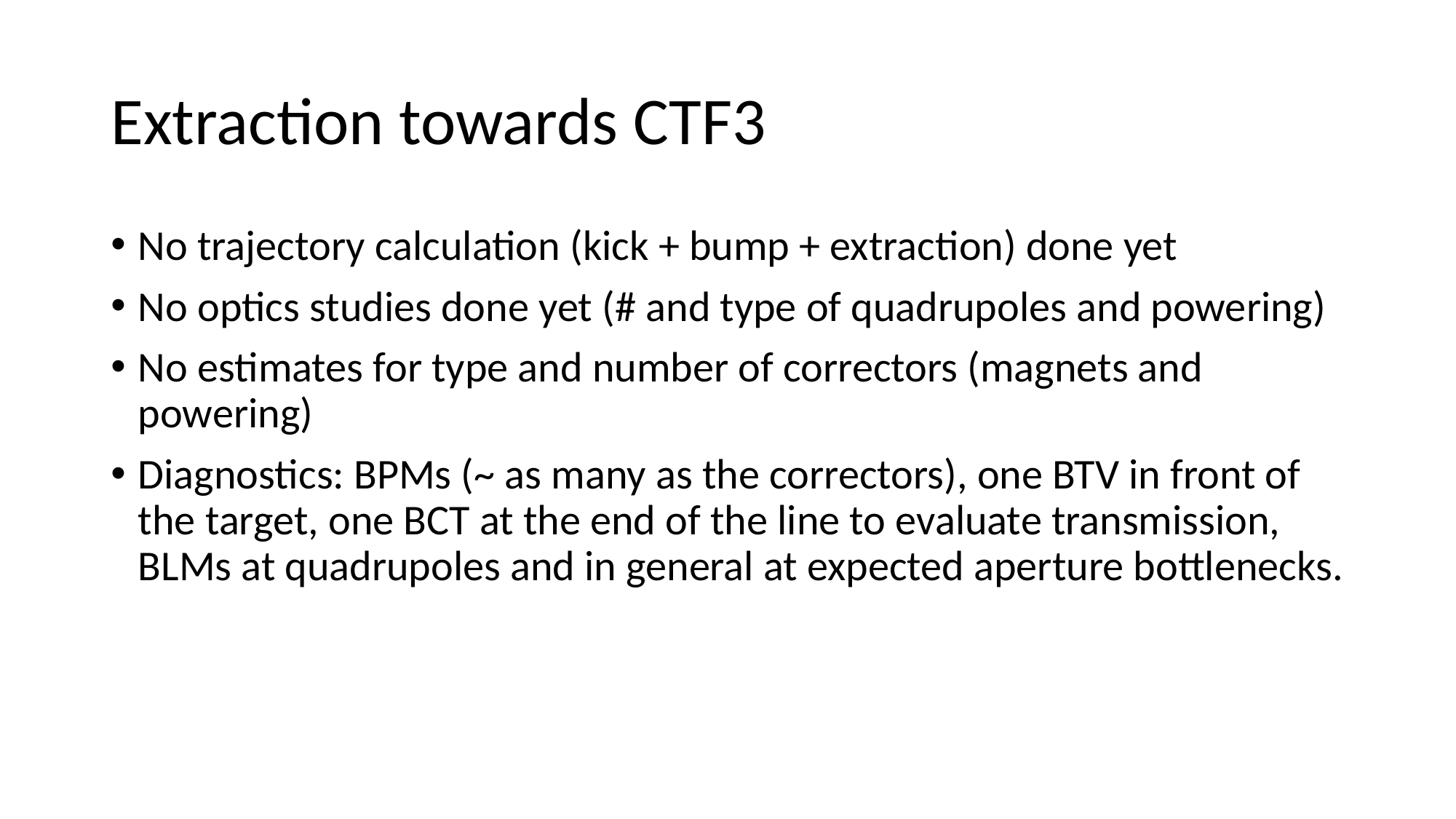

# Extraction towards CTF3
No trajectory calculation (kick + bump + extraction) done yet
No optics studies done yet (# and type of quadrupoles and powering)
No estimates for type and number of correctors (magnets and powering)
Diagnostics: BPMs (~ as many as the correctors), one BTV in front of the target, one BCT at the end of the line to evaluate transmission, BLMs at quadrupoles and in general at expected aperture bottlenecks.